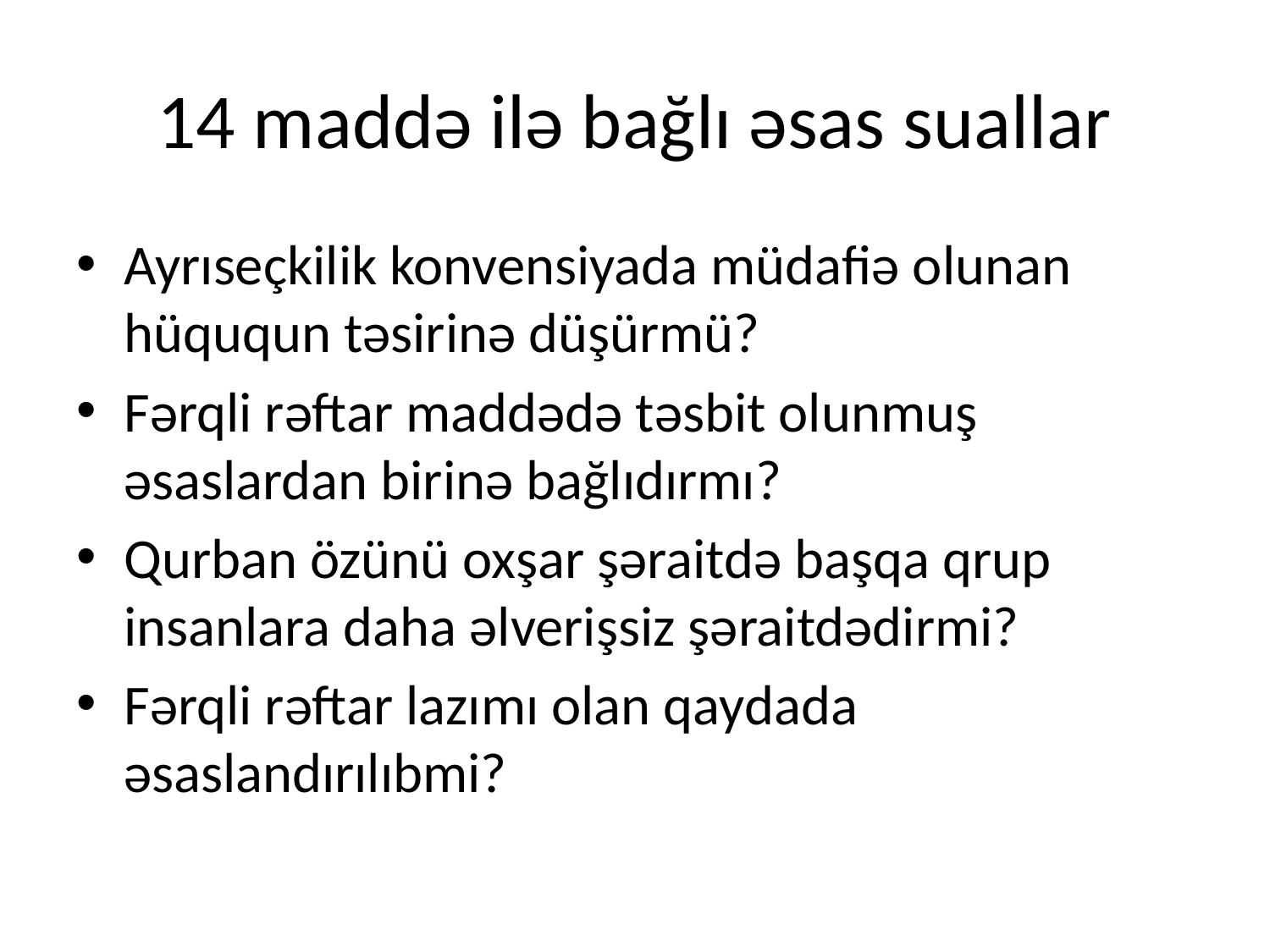

# 14 maddə ilə bağlı əsas suallar
Ayrıseçkilik konvensiyada müdafiə olunan hüququn təsirinə düşürmü?
Fərqli rəftar maddədə təsbit olunmuş əsaslardan birinə bağlıdırmı?
Qurban özünü oxşar şəraitdə başqa qrup insanlara daha əlverişsiz şəraitdədirmi?
Fərqli rəftar lazımı olan qaydada əsaslandırılıbmi?